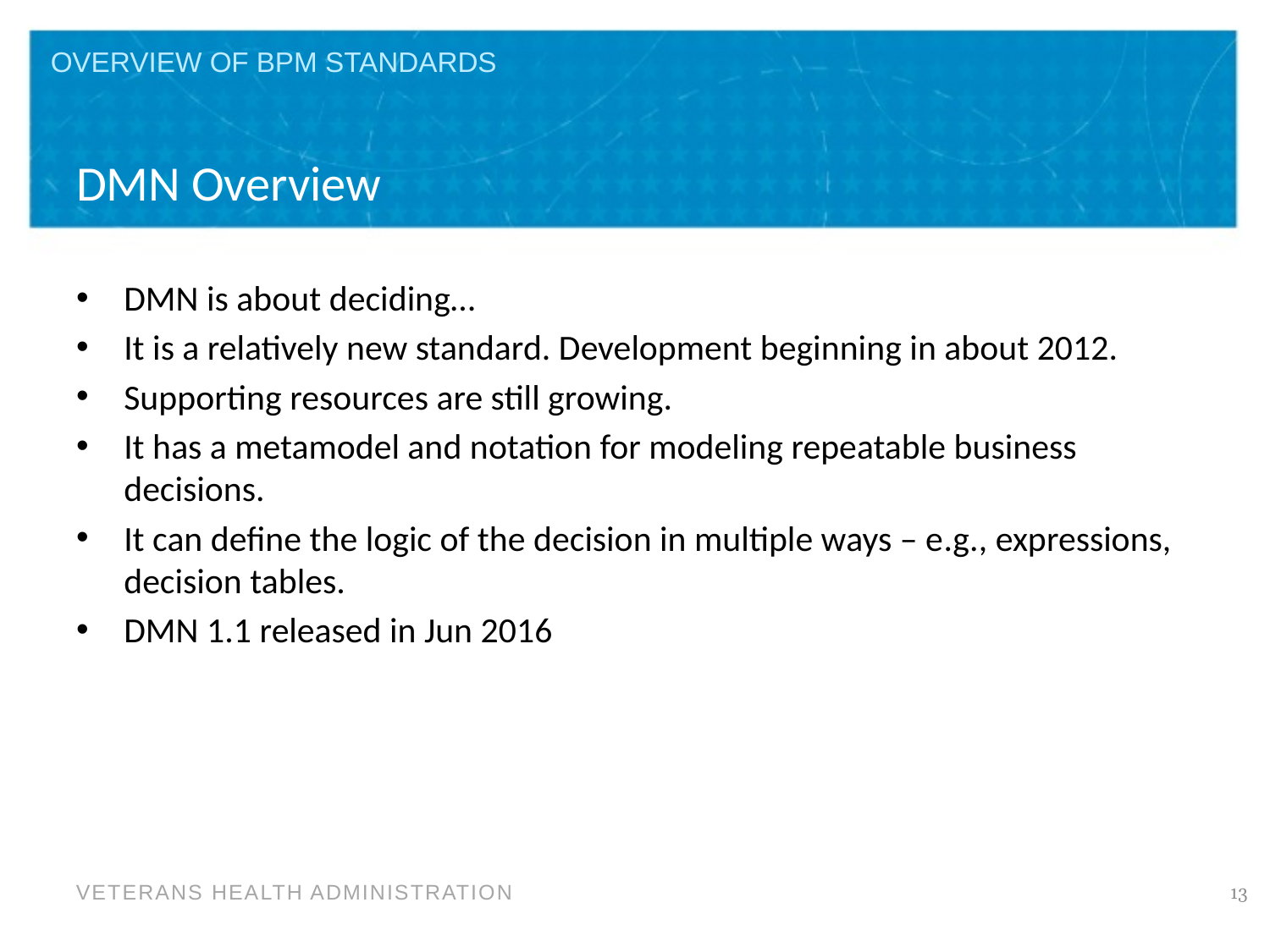

Overview of bpm standards
# DMN Overview
DMN is about deciding…
It is a relatively new standard. Development beginning in about 2012.
Supporting resources are still growing.
It has a metamodel and notation for modeling repeatable business decisions.
It can define the logic of the decision in multiple ways – e.g., expressions, decision tables.
DMN 1.1 released in Jun 2016
13